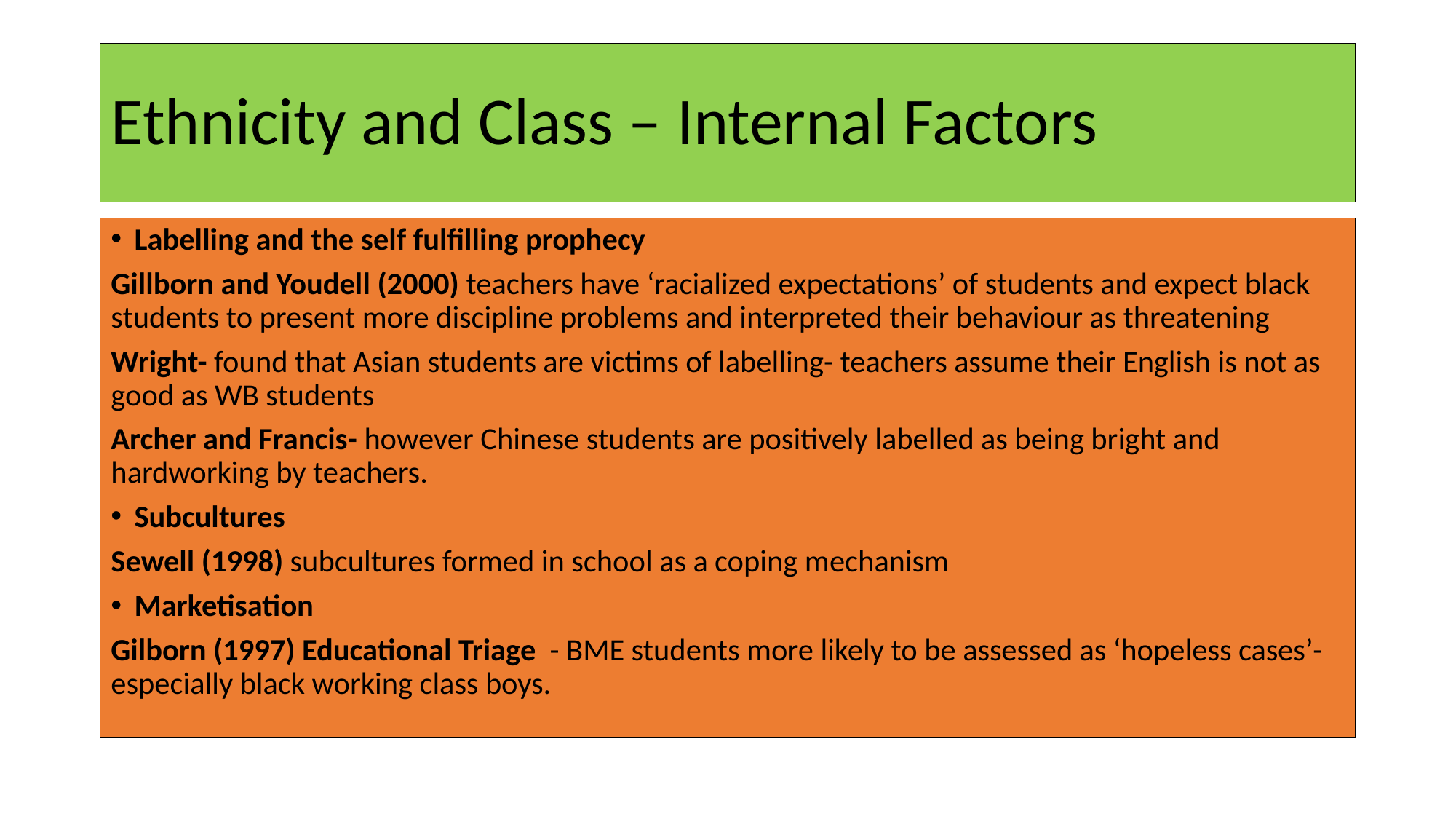

# Ethnicity and Class – Internal Factors
Labelling and the self fulfilling prophecy
Gillborn and Youdell (2000) teachers have ‘racialized expectations’ of students and expect black students to present more discipline problems and interpreted their behaviour as threatening
Wright- found that Asian students are victims of labelling- teachers assume their English is not as good as WB students
Archer and Francis- however Chinese students are positively labelled as being bright and hardworking by teachers.
Subcultures
Sewell (1998) subcultures formed in school as a coping mechanism
Marketisation
Gilborn (1997) Educational Triage  - BME students more likely to be assessed as ‘hopeless cases’- especially black working class boys.